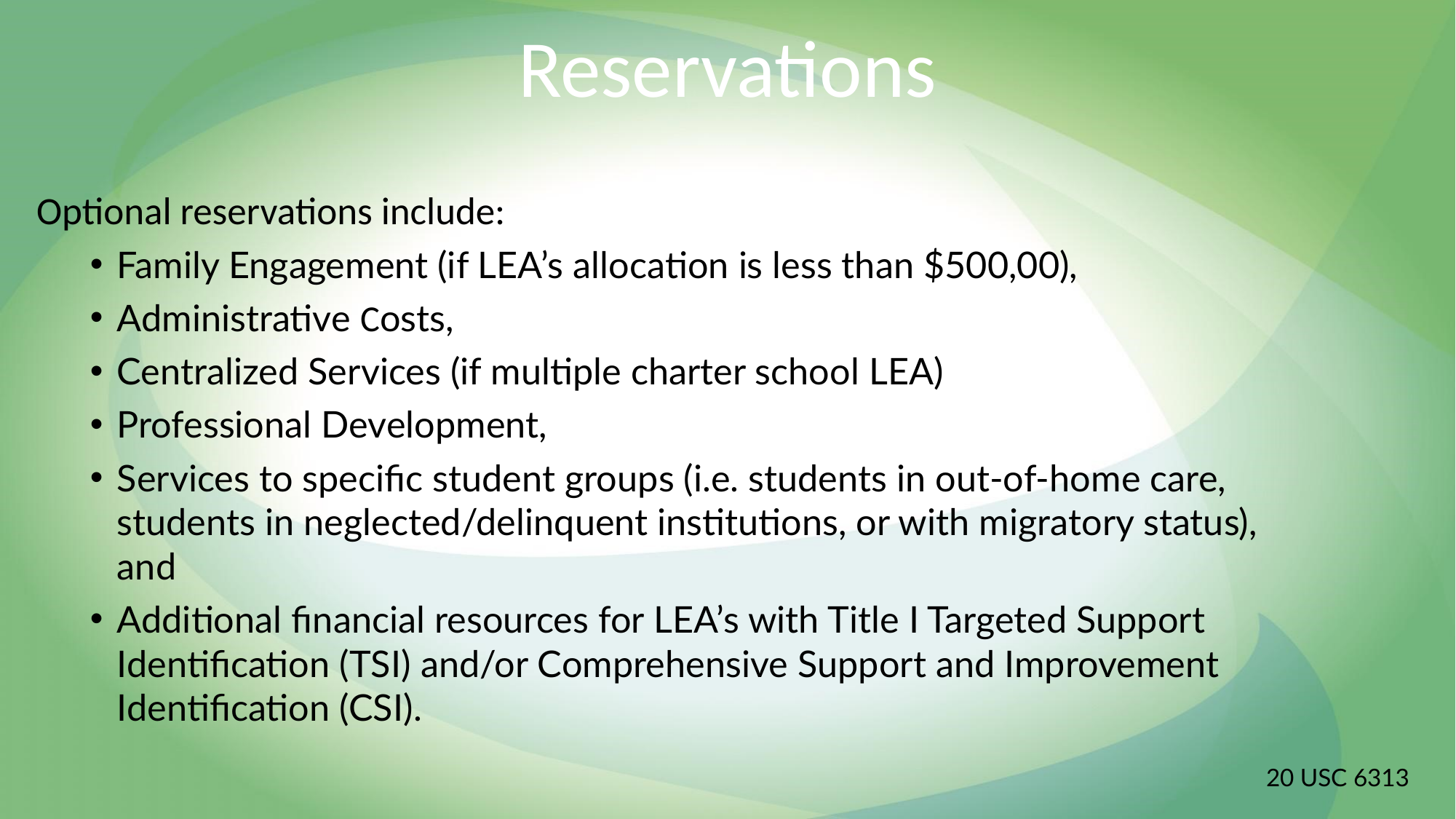

Reservations
Optional reservations include:
Family Engagement (if LEA’s allocation is less than $500,00),
Administrative Costs,
Centralized Services (if multiple charter school LEA)
Professional Development,
Services to specific student groups (i.e. students in out-of-home care, students in neglected/delinquent institutions, or with migratory status), and
Additional financial resources for LEA’s with Title I Targeted Support Identification (TSI) and/or Comprehensive Support and Improvement Identification (CSI).
20 USC 6313